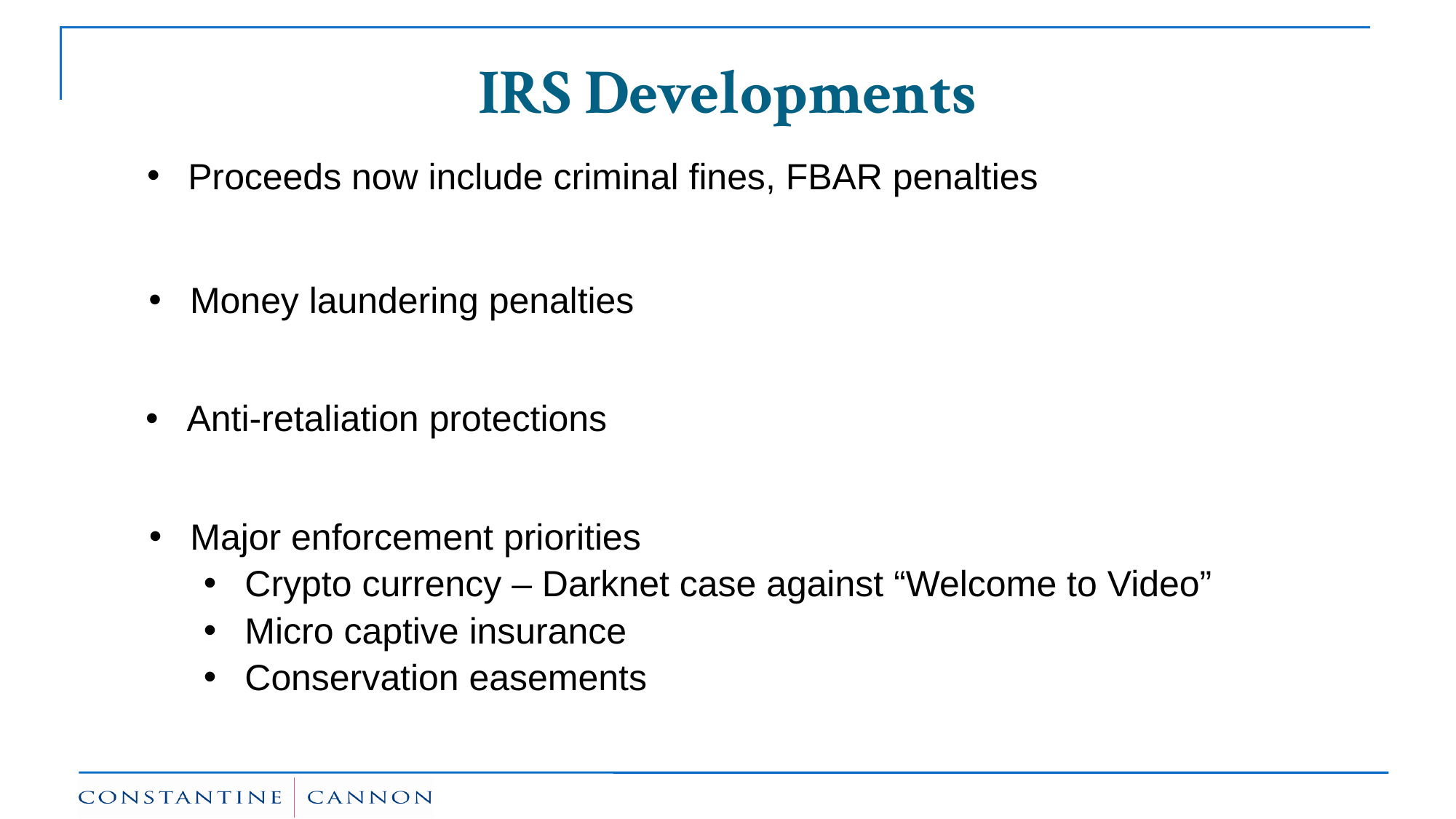

# IRS Developments
Proceeds now include criminal fines, FBAR penalties
Money laundering penalties
Anti-retaliation protections
Major enforcement priorities
Crypto currency – Darknet case against “Welcome to Video”
Micro captive insurance
Conservation easements